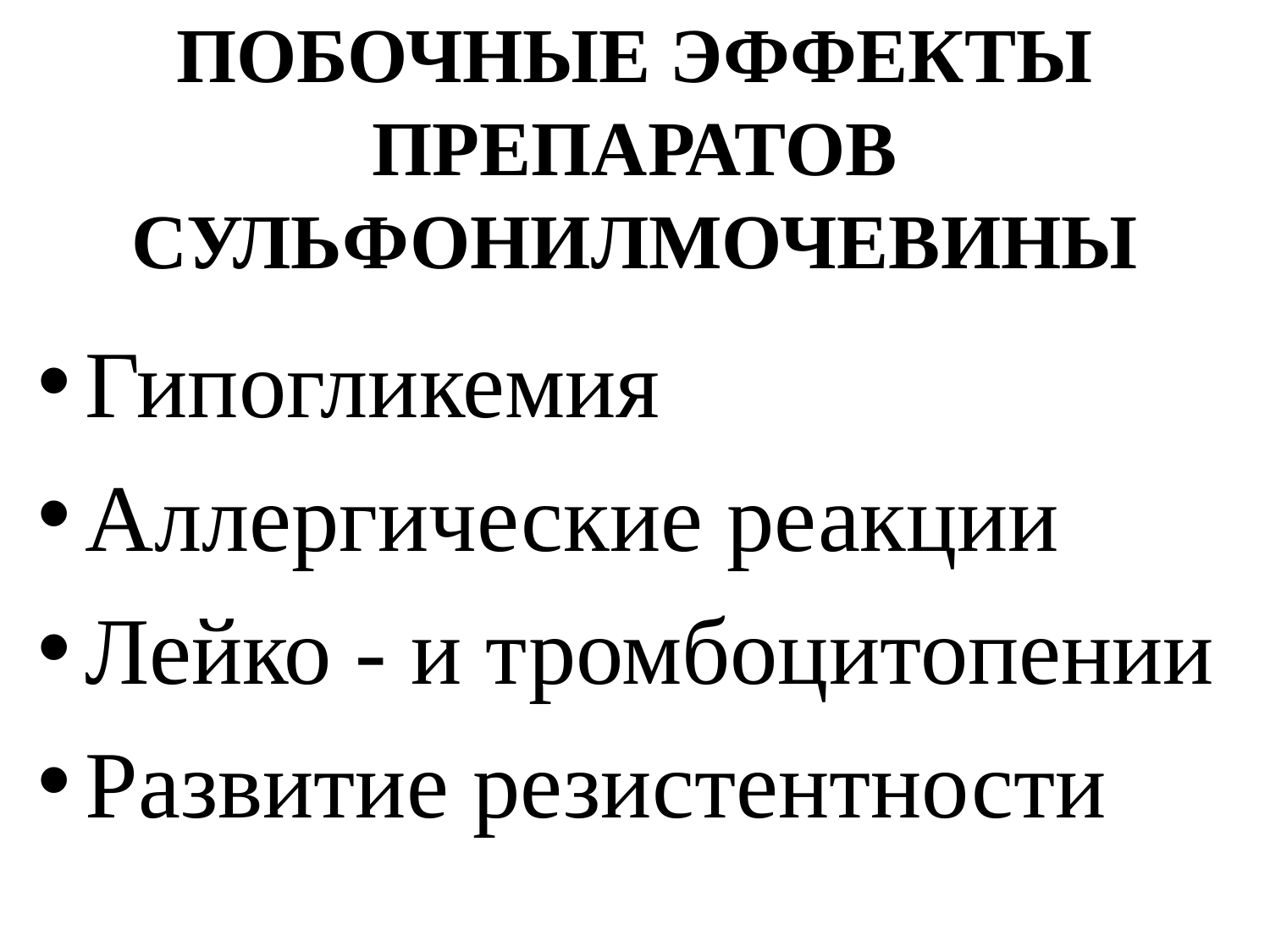

# ПОБОЧНЫЕ ЭФФЕКТЫ ПРЕПАРАТОВ СУЛЬФОНИЛМОЧЕВИНЫ
Гипогликемия
Аллергические реакции
Лейко - и тромбоцитопении
Развитие резистентности